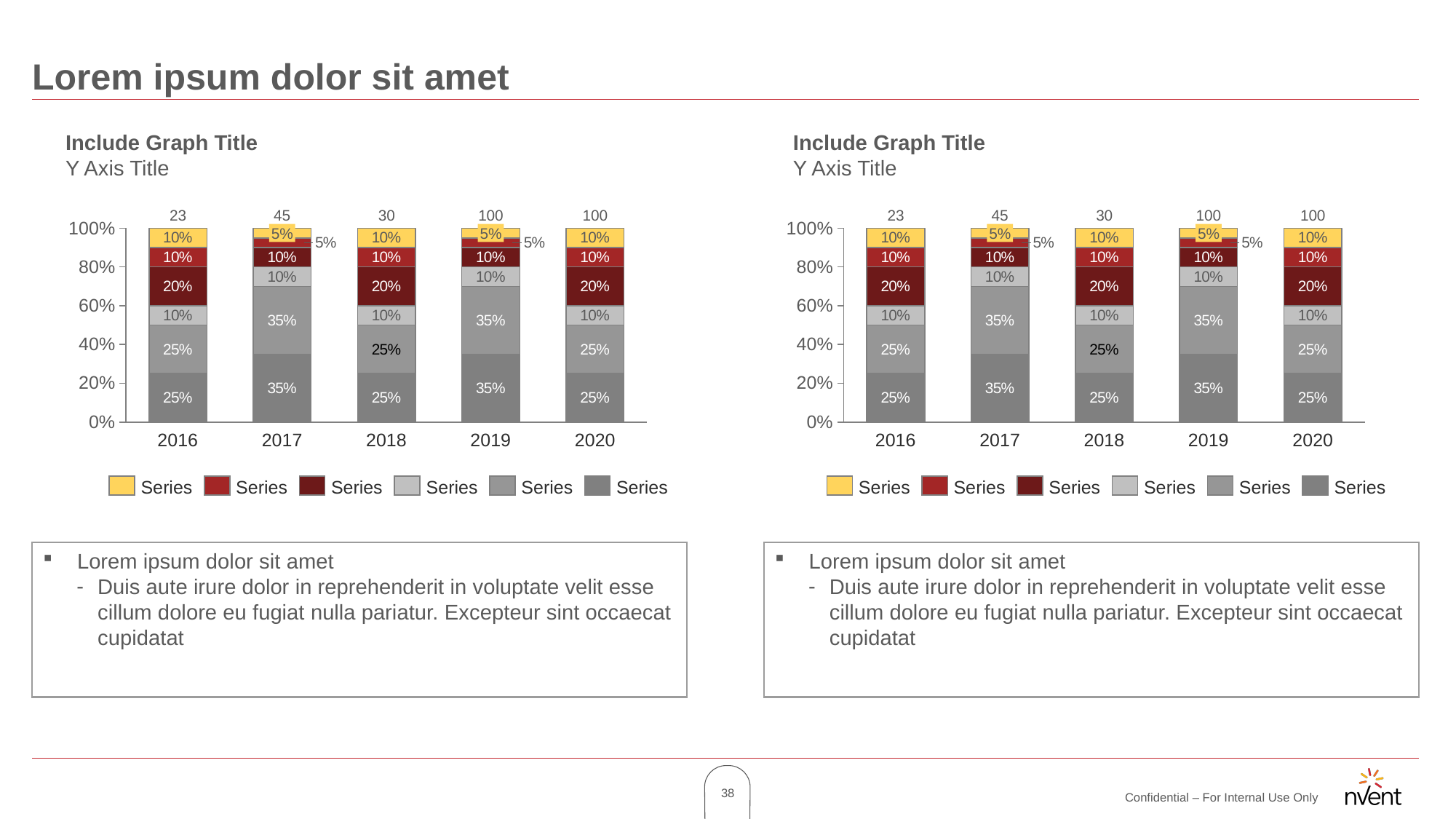

# Lorem ipsum dolor sit amet
Include Graph Title
Y Axis Title
Include Graph Title
Y Axis Title
23
45
30
100
100
23
45
30
100
100

### Chart

| Category |  |  |  |  |  |  |
|---|---|---|---|---|---|---|

### Chart

| Category |  |  |  |  |  |  |
|---|---|---|---|---|---|---|
5%
5%
5%
5%
2016
2017
2018
2019
2020
2016
2017
2018
2019
2020
Series
Series
Series
Series
Series
Series
Series
Series
Series
Series
Series
Series

Lorem ipsum dolor sit amet
Duis aute irure dolor in reprehenderit in voluptate velit esse cillum dolore eu fugiat nulla pariatur. Excepteur sint occaecat cupidatat
Lorem ipsum dolor sit amet
Duis aute irure dolor in reprehenderit in voluptate velit esse cillum dolore eu fugiat nulla pariatur. Excepteur sint occaecat cupidatat